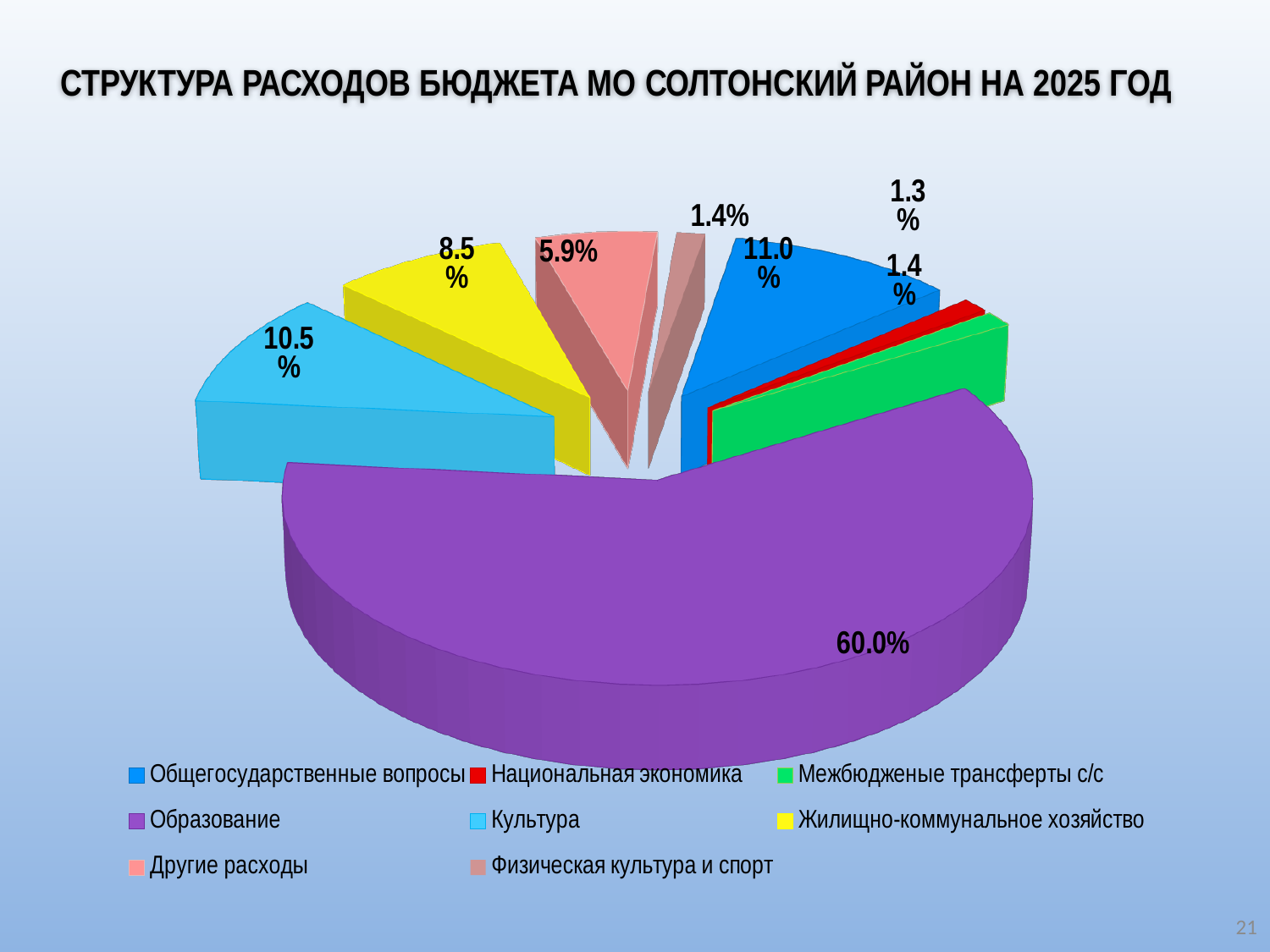

# СТРУКТУРА РАСХОДОВ БЮДЖЕТА МО СОЛТОНСКИЙ РАЙОН НА 2025 ГОД

[unsupported chart]

21